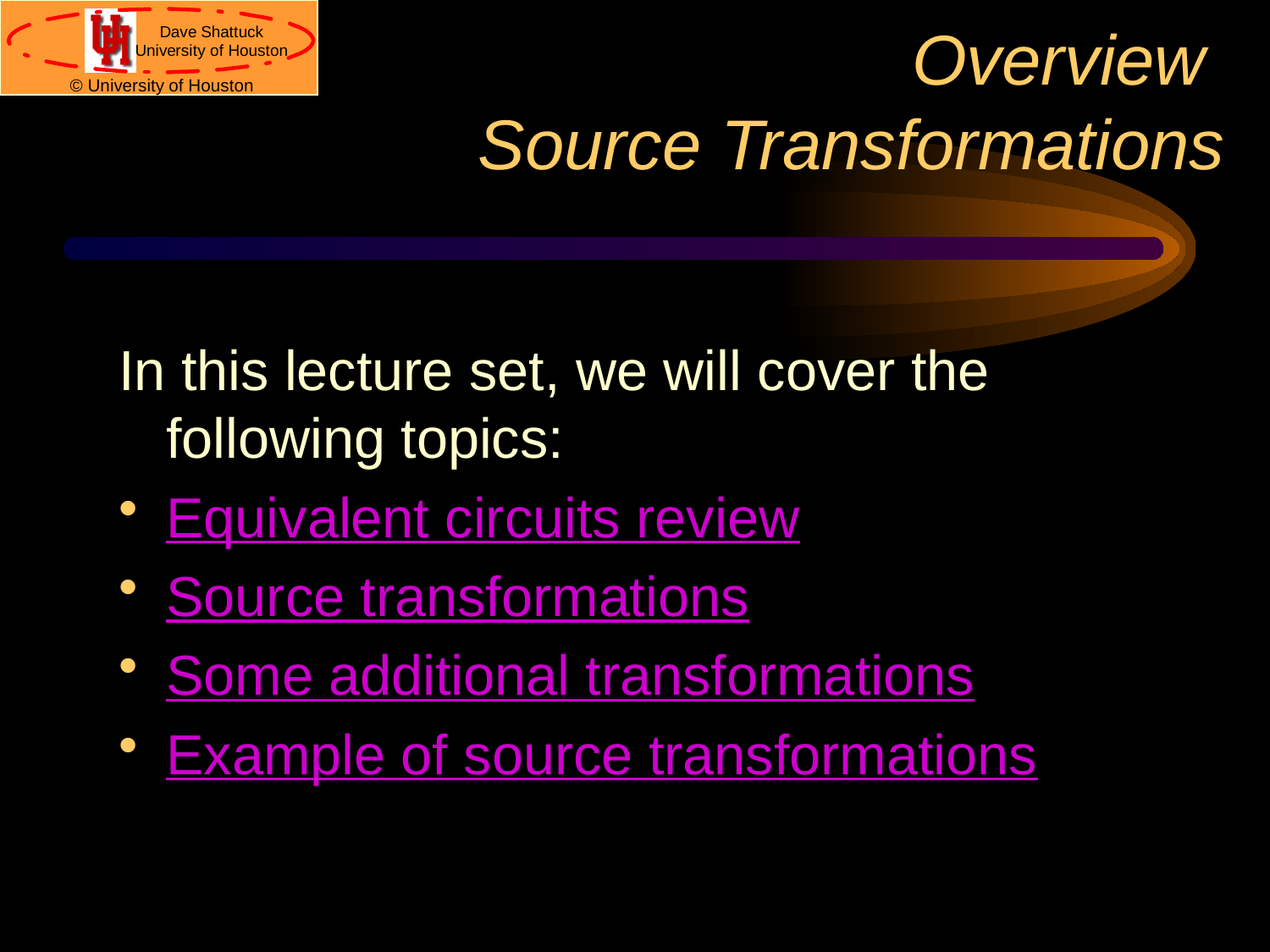

# Overview Source Transformations
In this lecture set, we will cover the following topics:
Equivalent circuits review
Source transformations
Some additional transformations
Example of source transformations